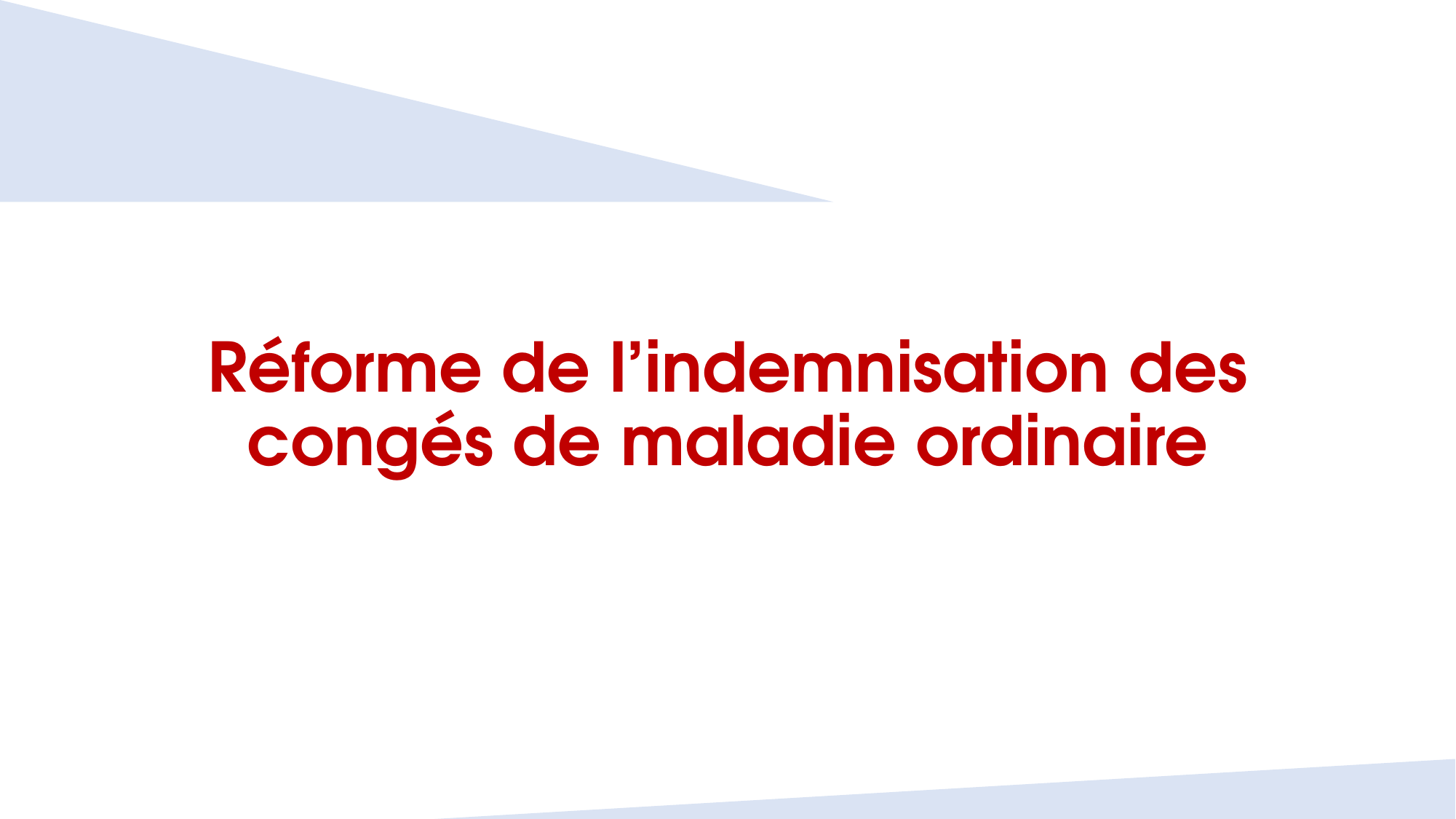

Réforme de l’indemnisation des congés de maladie ordinaire

41